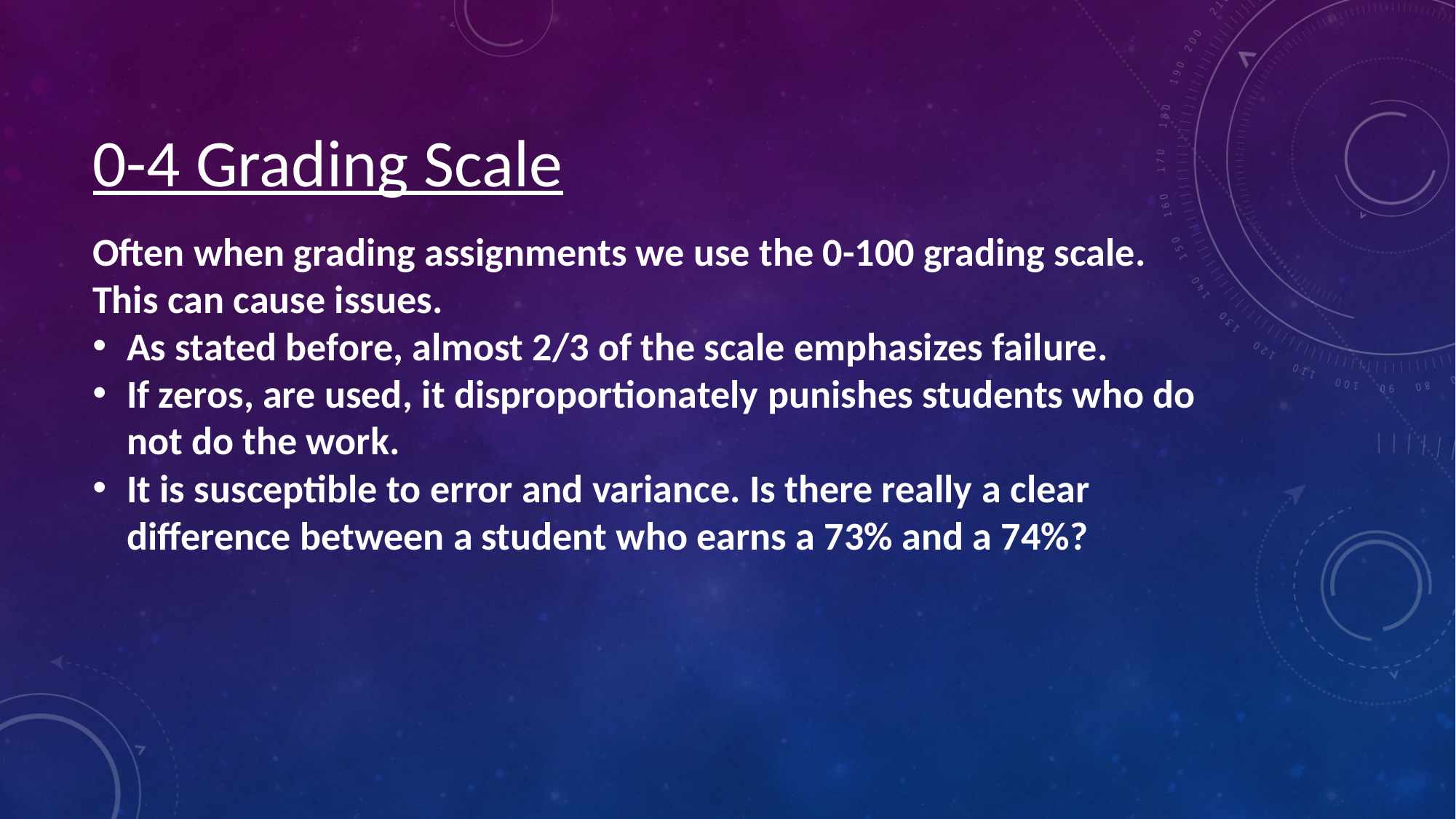

# 0-4 Grading Scale
Often when grading assignments we use the 0-100 grading scale. This can cause issues.
As stated before, almost 2/3 of the scale emphasizes failure.
If zeros, are used, it disproportionately punishes students who do not do the work.
It is susceptible to error and variance. Is there really a clear difference between a student who earns a 73% and a 74%?